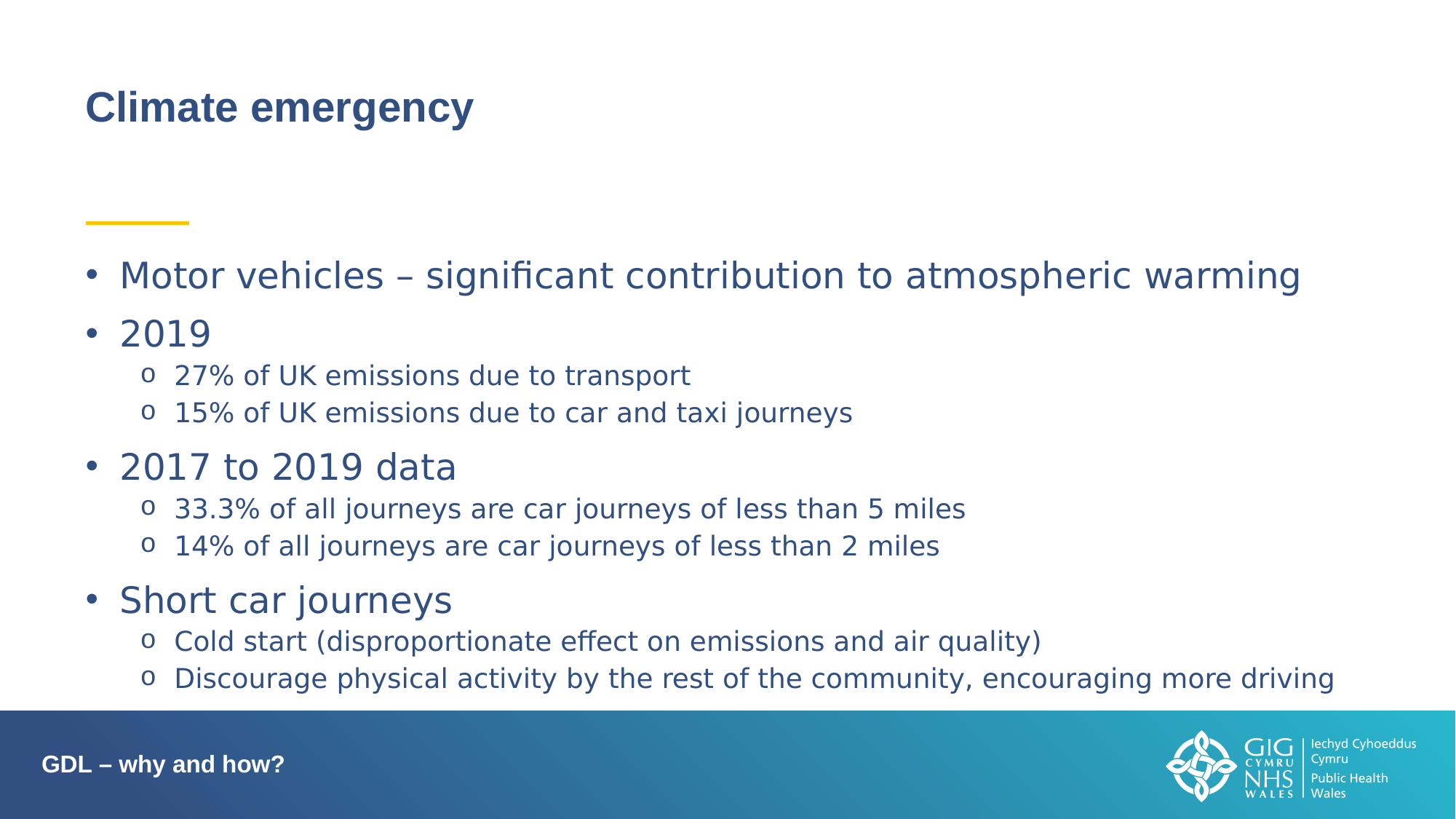

Climate emergency

Motor vehicles – significant contribution to atmospheric warming
2019
27% of UK emissions due to transport
15% of UK emissions due to car and taxi journeys
2017 to 2019 data
33.3% of all journeys are car journeys of less than 5 miles
14% of all journeys are car journeys of less than 2 miles
Short car journeys
Cold start (disproportionate effect on emissions and air quality)
Discourage physical activity by the rest of the community, encouraging more driving
GDL – why and how?